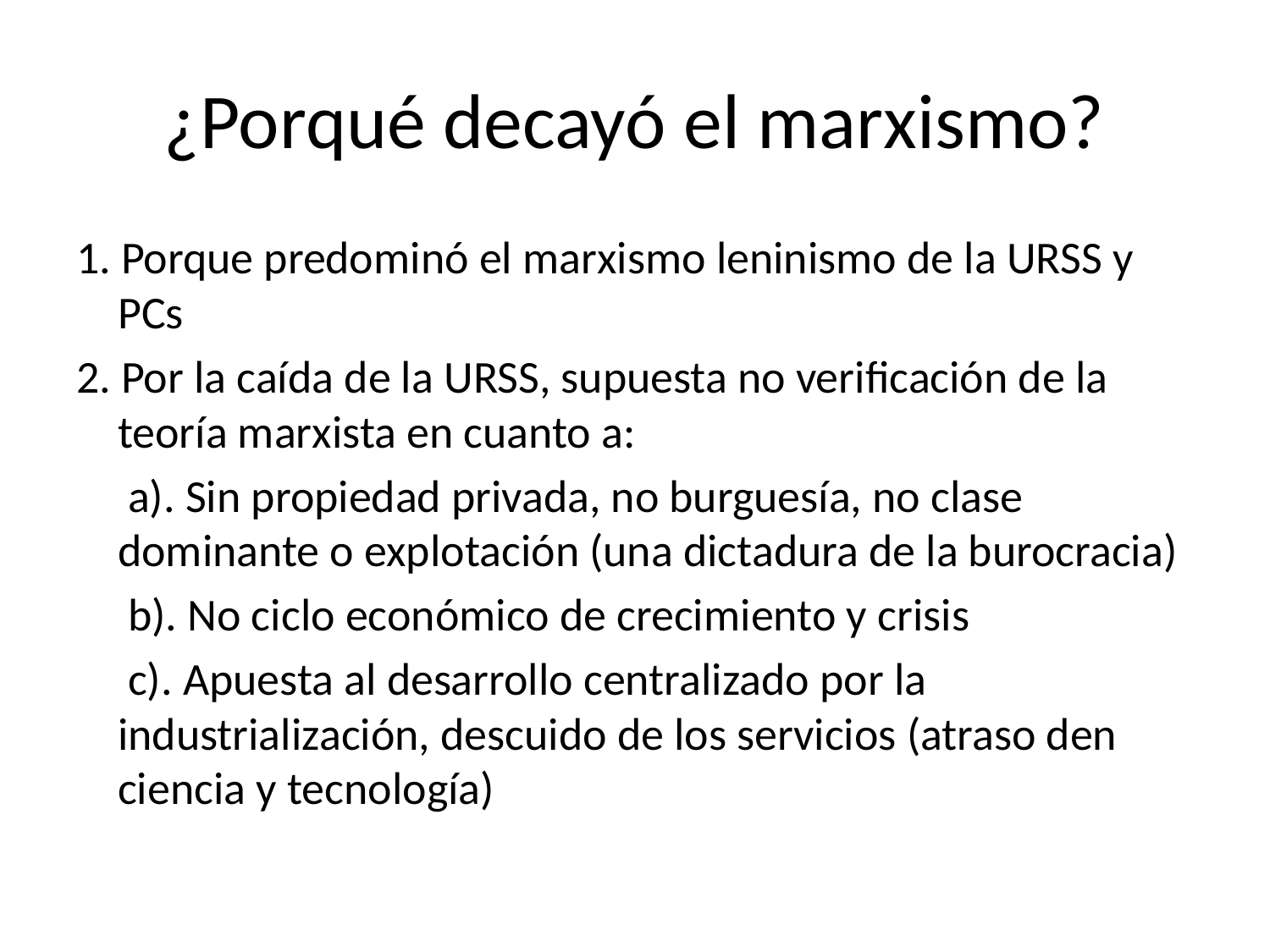

# ¿Porqué decayó el marxismo?
1. Porque predominó el marxismo leninismo de la URSS y PCs
2. Por la caída de la URSS, supuesta no verificación de la teoría marxista en cuanto a:
     a). Sin propiedad privada, no burguesía, no clase dominante o explotación (una dictadura de la burocracia)
     b). No ciclo económico de crecimiento y crisis
     c). Apuesta al desarrollo centralizado por la industrialización, descuido de los servicios (atraso den ciencia y tecnología)